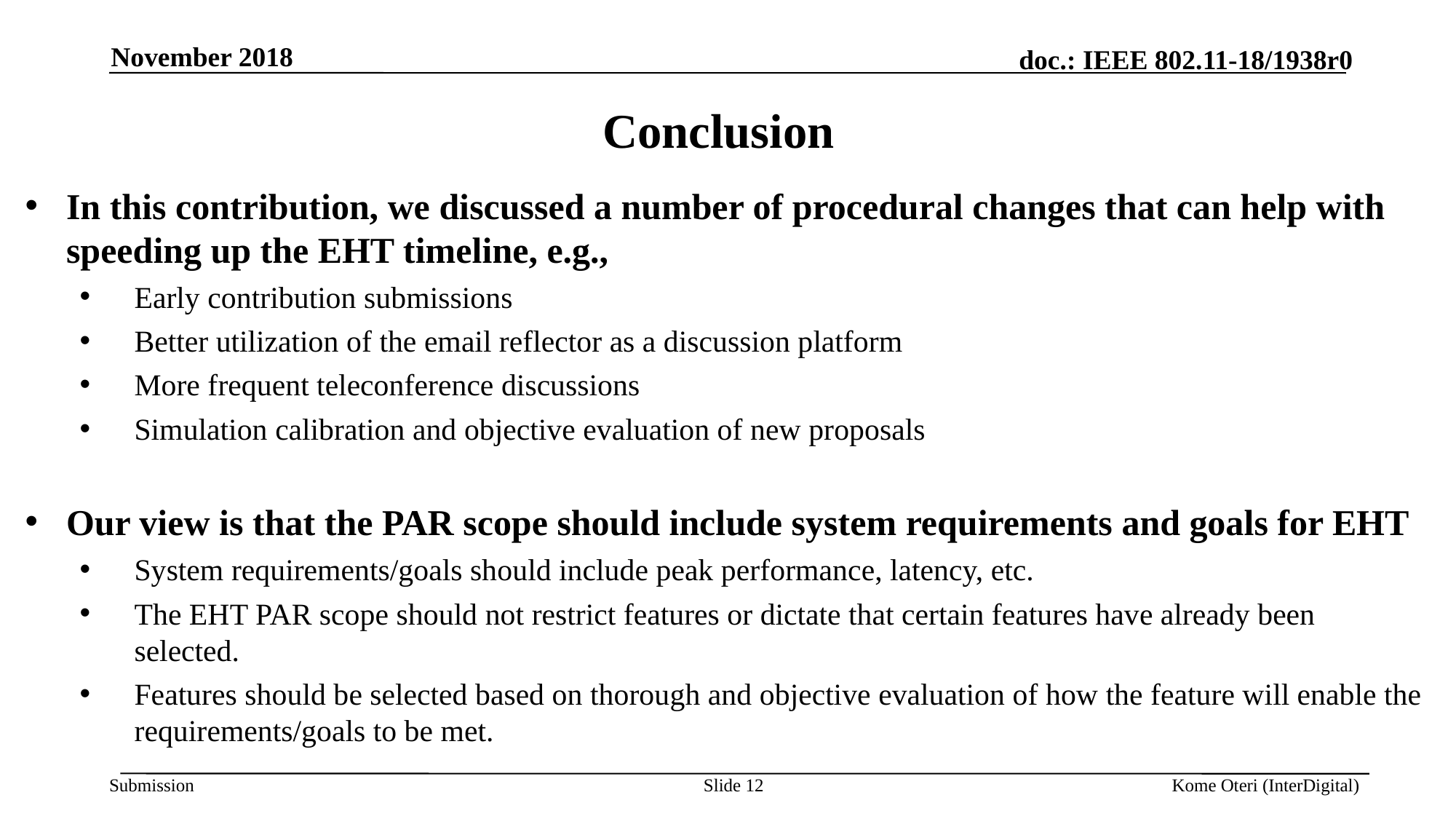

November 2018
# Conclusion
In this contribution, we discussed a number of procedural changes that can help with speeding up the EHT timeline, e.g.,
Early contribution submissions
Better utilization of the email reflector as a discussion platform
More frequent teleconference discussions
Simulation calibration and objective evaluation of new proposals

Our view is that the PAR scope should include system requirements and goals for EHT
System requirements/goals should include peak performance, latency, etc.
The EHT PAR scope should not restrict features or dictate that certain features have already been selected.
Features should be selected based on thorough and objective evaluation of how the feature will enable the requirements/goals to be met.
Slide 12
Kome Oteri (InterDigital)